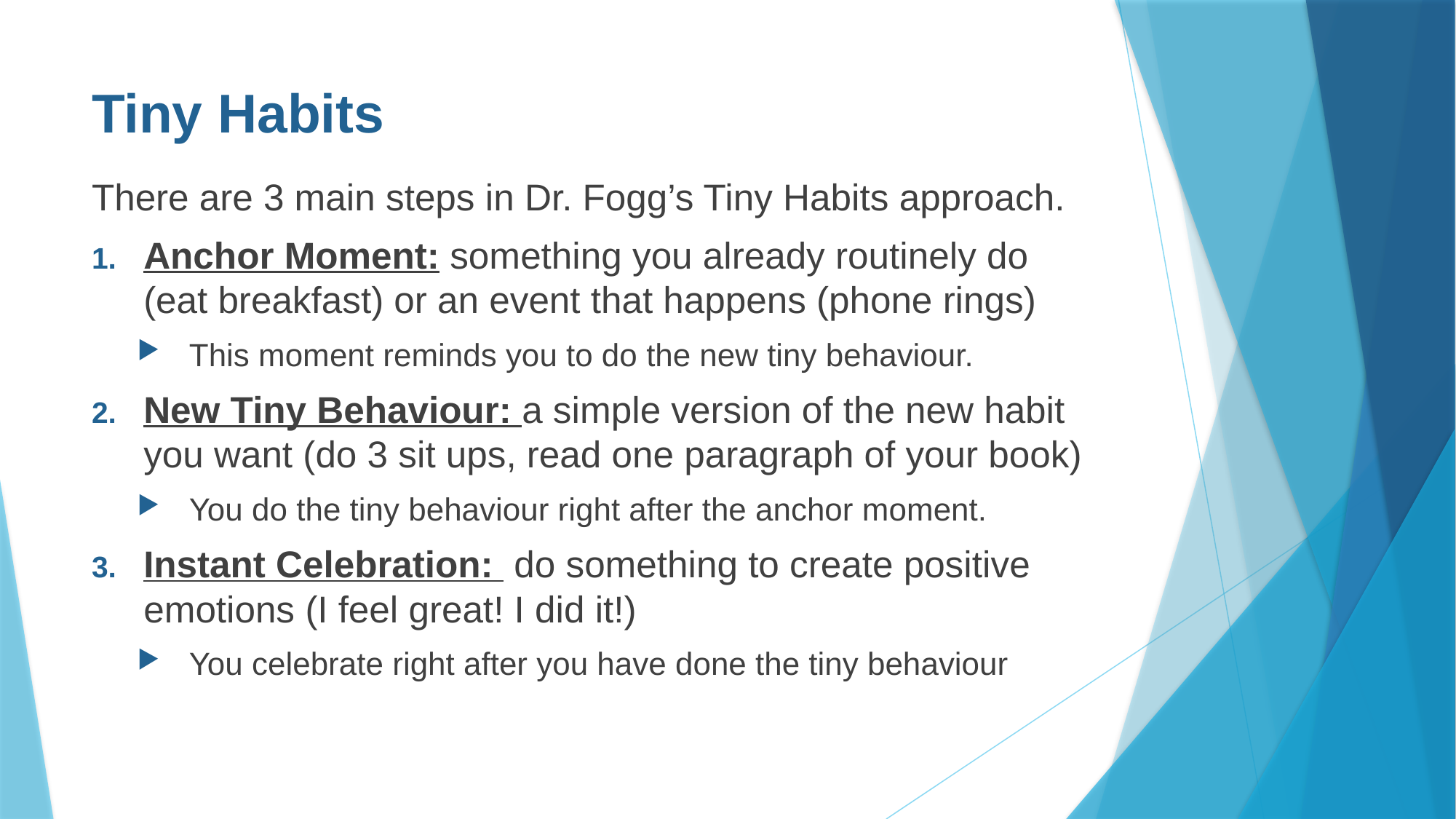

# Tiny Habits
There are 3 main steps in Dr. Fogg’s Tiny Habits approach.
Anchor Moment: something you already routinely do (eat breakfast) or an event that happens (phone rings)
This moment reminds you to do the new tiny behaviour.
New Tiny Behaviour: a simple version of the new habit you want (do 3 sit ups, read one paragraph of your book)
You do the tiny behaviour right after the anchor moment.
Instant Celebration:  do something to create positive emotions (I feel great! I did it!)
You celebrate right after you have done the tiny behaviour